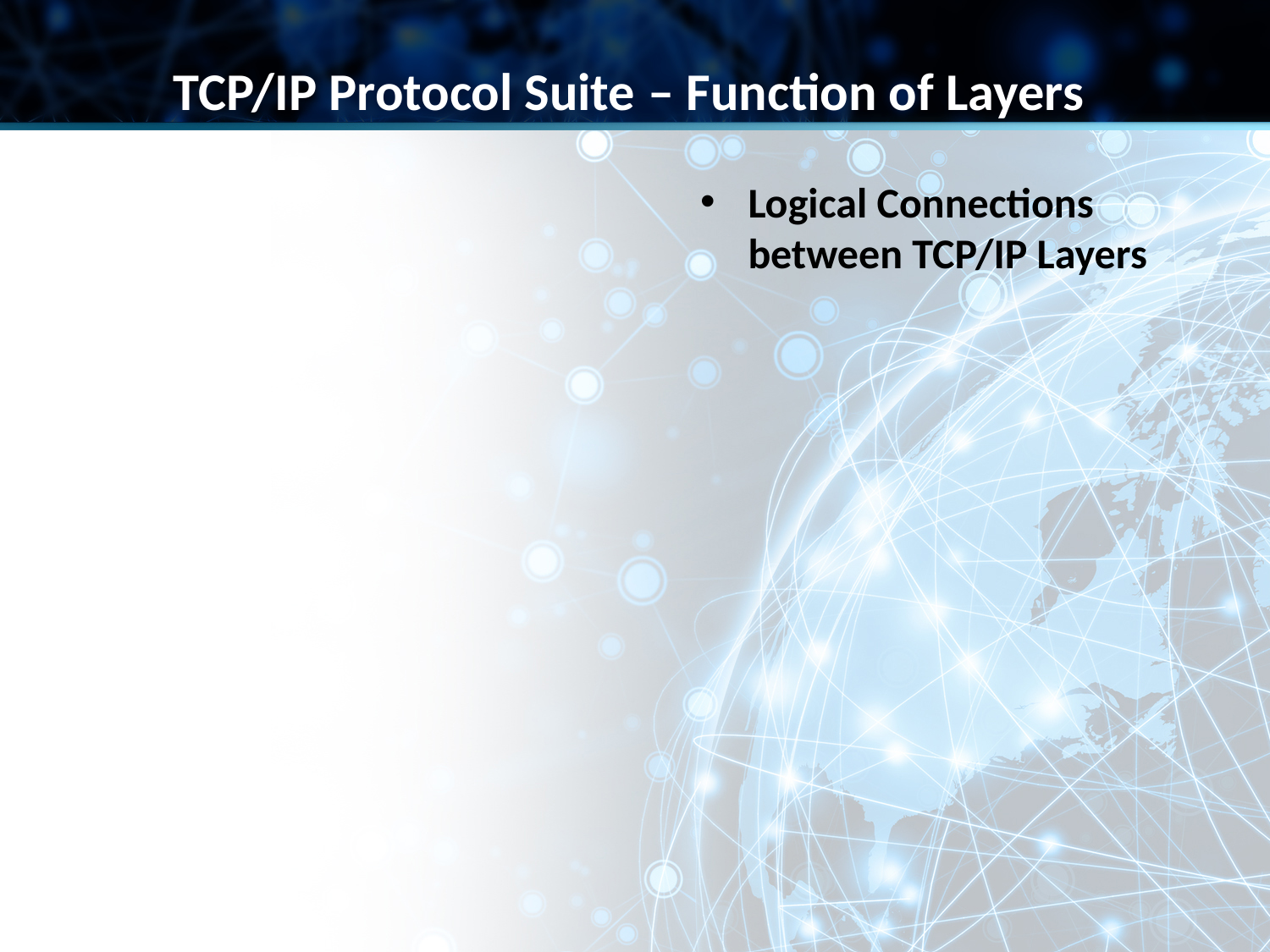

TCP/IP Protocol Suite – Function of Layers
Logical Connections between TCP/IP Layers